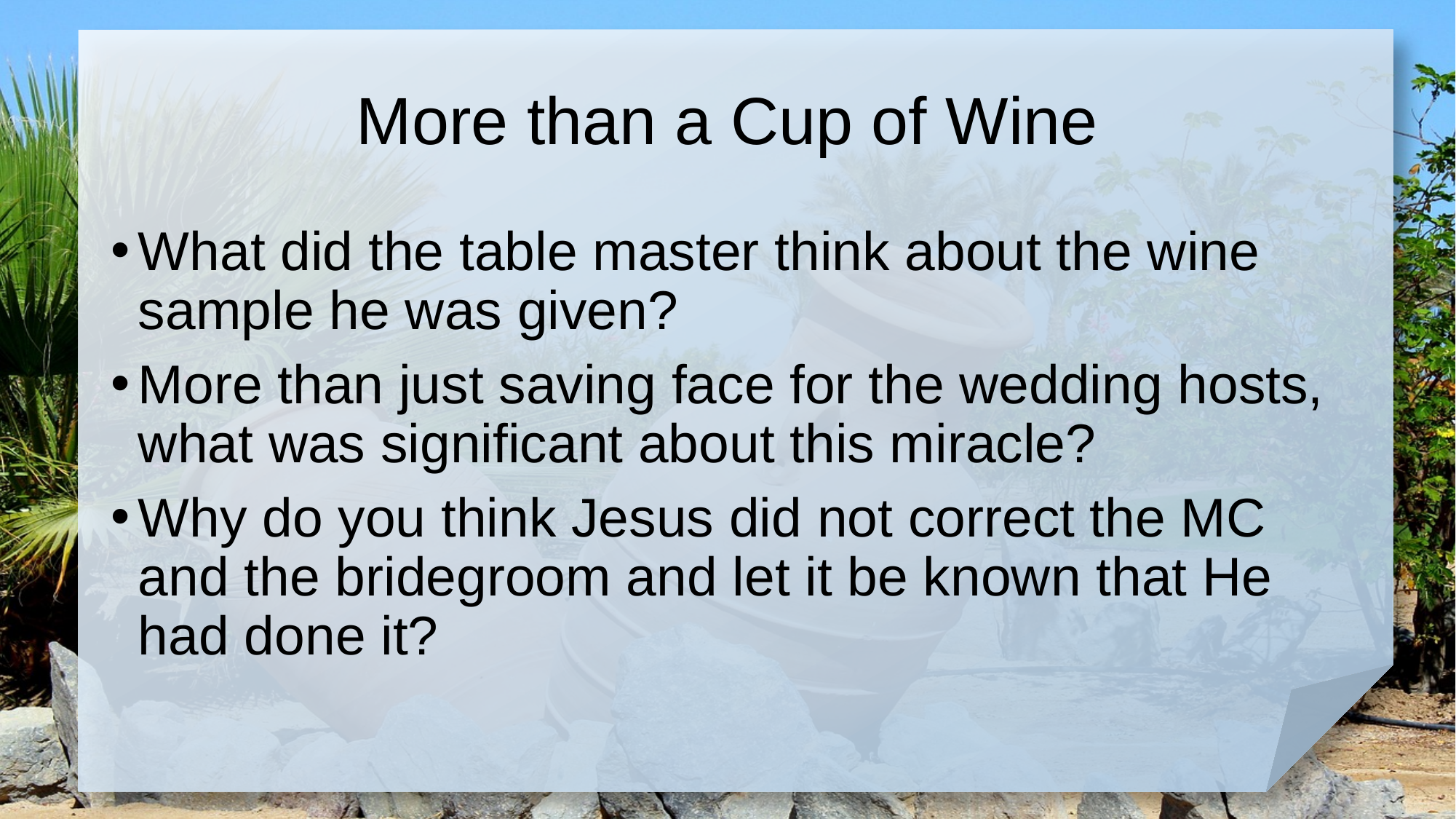

# More than a Cup of Wine
What did the table master think about the wine sample he was given?
More than just saving face for the wedding hosts, what was significant about this miracle?
Why do you think Jesus did not correct the MC and the bridegroom and let it be known that He had done it?